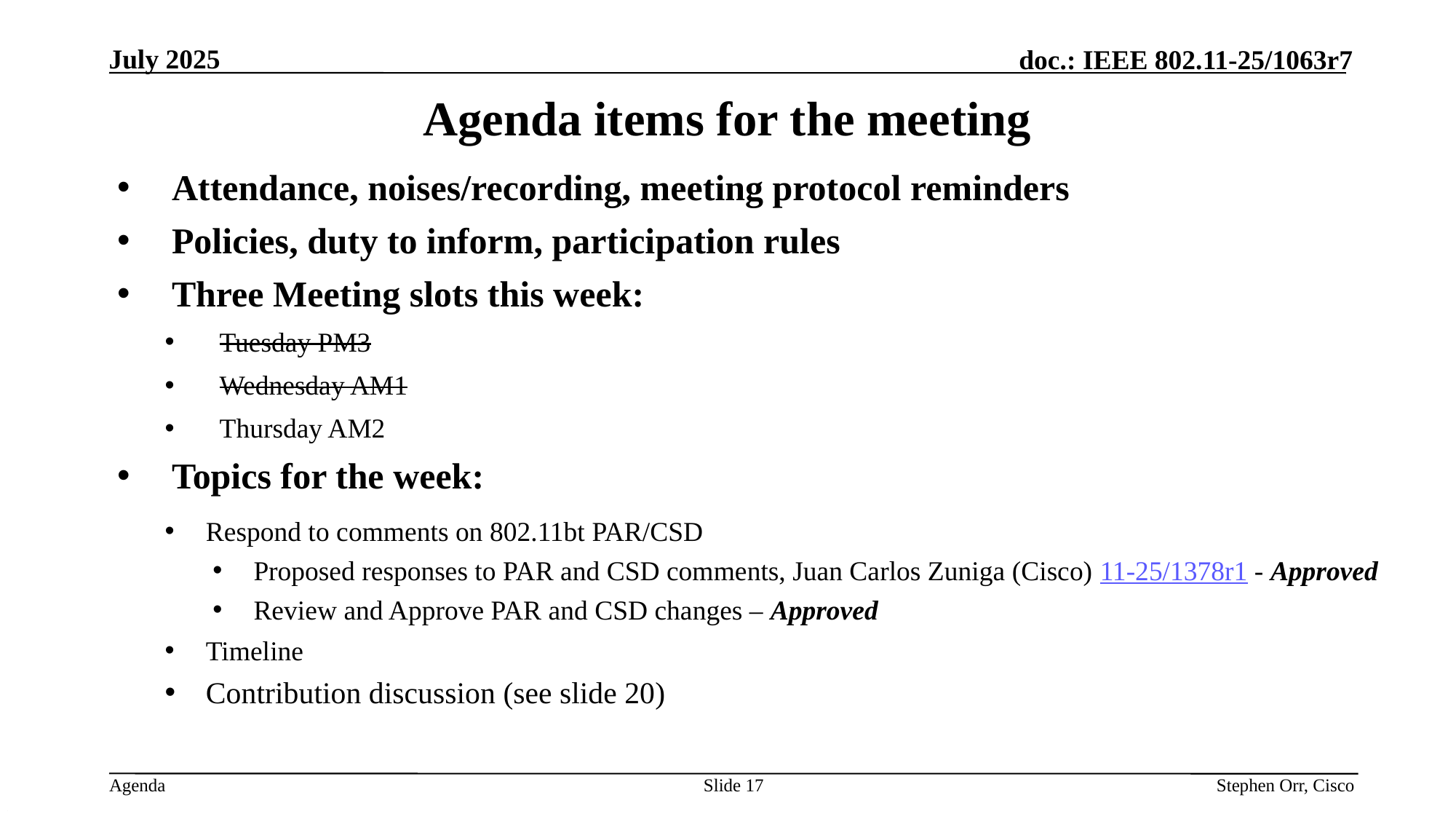

# Agenda items for the meeting
Attendance, noises/recording, meeting protocol reminders
Policies, duty to inform, participation rules
Three Meeting slots this week:
Tuesday PM3
Wednesday AM1
Thursday AM2
Topics for the week:
Respond to comments on 802.11bt PAR/CSD
Proposed responses to PAR and CSD comments, Juan Carlos Zuniga (Cisco) 11-25/1378r1 - Approved
Review and Approve PAR and CSD changes – Approved
Timeline
Contribution discussion (see slide 20)

Slide 17